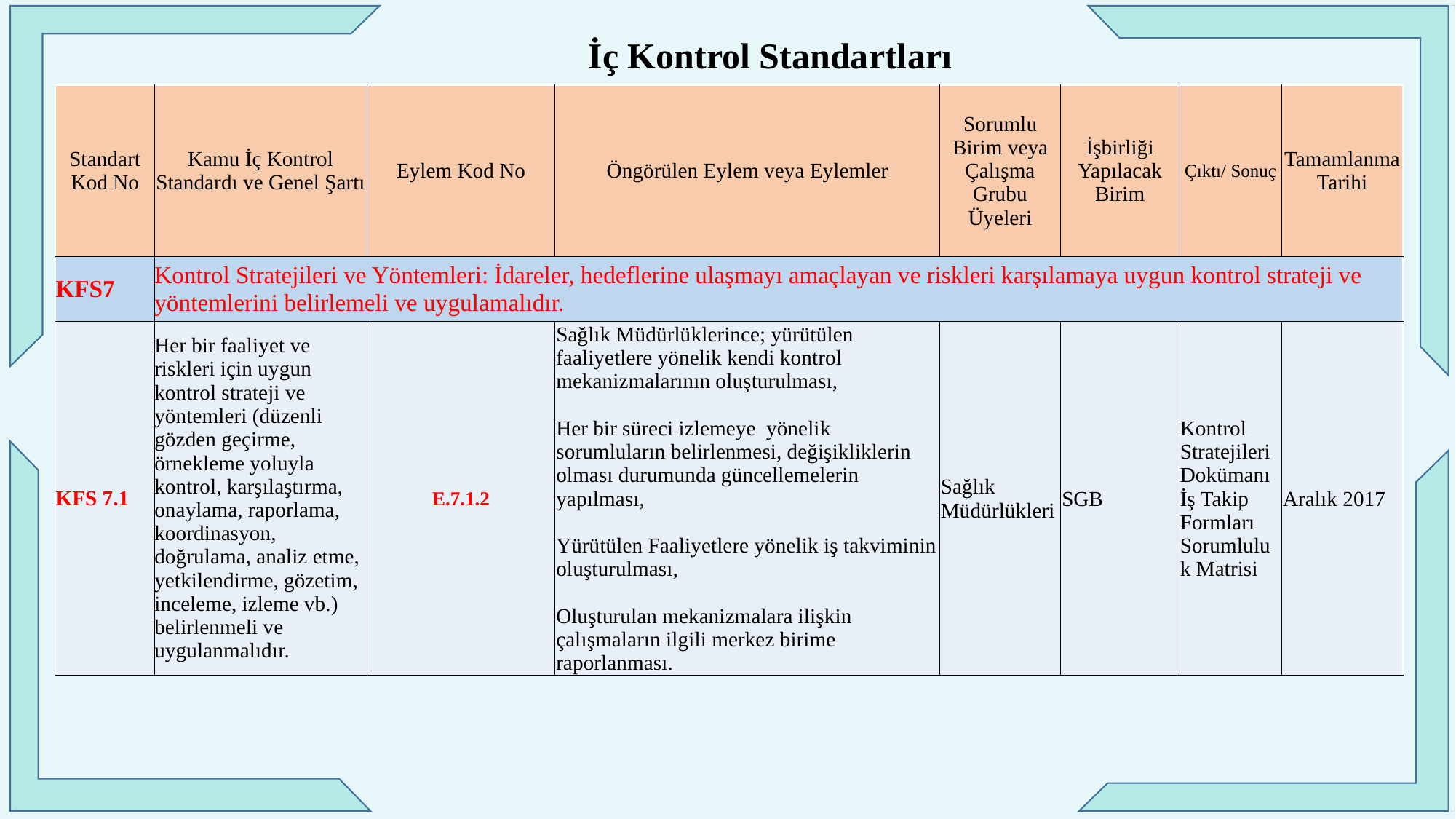

İç Kontrol Standartları
| Standart Kod No | Kamu İç Kontrol Standardı ve Genel Şartı | Eylem Kod No | Öngörülen Eylem veya Eylemler | Sorumlu Birim veya Çalışma Grubu Üyeleri | İşbirliği Yapılacak Birim | Çıktı/ Sonuç | Tamamlanma Tarihi |
| --- | --- | --- | --- | --- | --- | --- | --- |
| KFS7 | Kontrol Stratejileri ve Yöntemleri: İdareler, hedeflerine ulaşmayı amaçlayan ve riskleri karşılamaya uygun kontrol strateji ve yöntemlerini belirlemeli ve uygulamalıdır. |  |  |  |  |  |  |
| KFS 7.1 | Her bir faaliyet ve riskleri için uygun kontrol strateji ve yöntemleri (düzenli gözden geçirme, örnekleme yoluyla kontrol, karşılaştırma, onaylama, raporlama, koordinasyon, doğrulama, analiz etme, yetkilendirme, gözetim, inceleme, izleme vb.) belirlenmeli ve uygulanmalıdır. | E.7.1.2 | Sağlık Müdürlüklerince; yürütülen faaliyetlere yönelik kendi kontrol mekanizmalarının oluşturulması, Her bir süreci izlemeye yönelik sorumluların belirlenmesi, değişikliklerin olması durumunda güncellemelerin yapılması, Yürütülen Faaliyetlere yönelik iş takviminin oluşturulması, Oluşturulan mekanizmalara ilişkin çalışmaların ilgili merkez birime raporlanması. | Sağlık Müdürlükleri | SGB | Kontrol Stratejileri Dokümanı İş Takip Formları Sorumluluk Matrisi | Aralık 2017 |